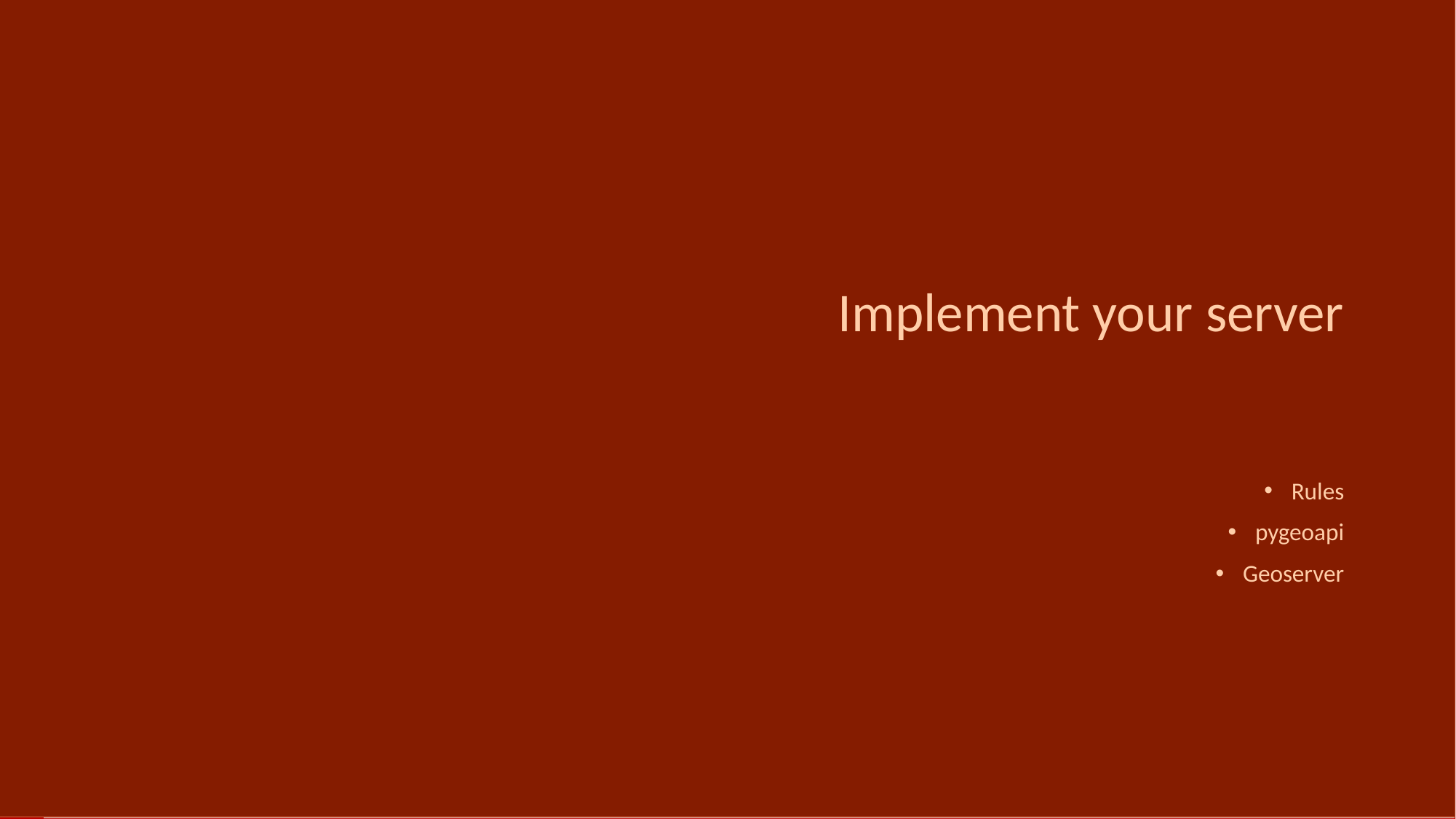

# Implement your server
Rules
pygeoapi
Geoserver